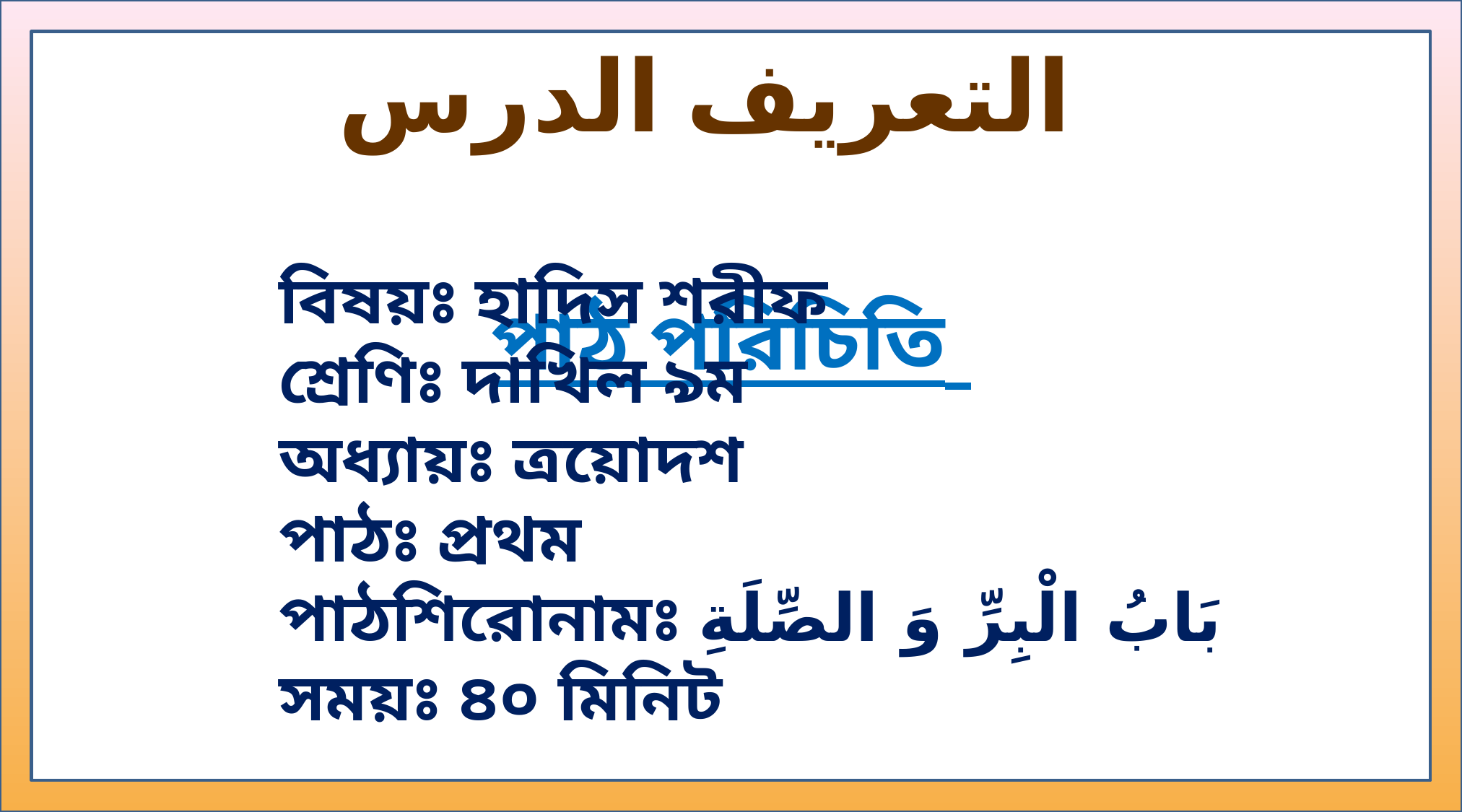

التعريف الدرس
পাঠ পরিচিতি
বিষয়ঃ হাদিস শরীফ
শ্রেণিঃ দাখিল ৯ম
অধ্যায়ঃ ত্রয়োদশ
পাঠঃ প্রথম
পাঠশিরোনামঃ بَابُ الْبِرِّ وَ الصِّلَةِ
সময়ঃ ৪০ মিনিট